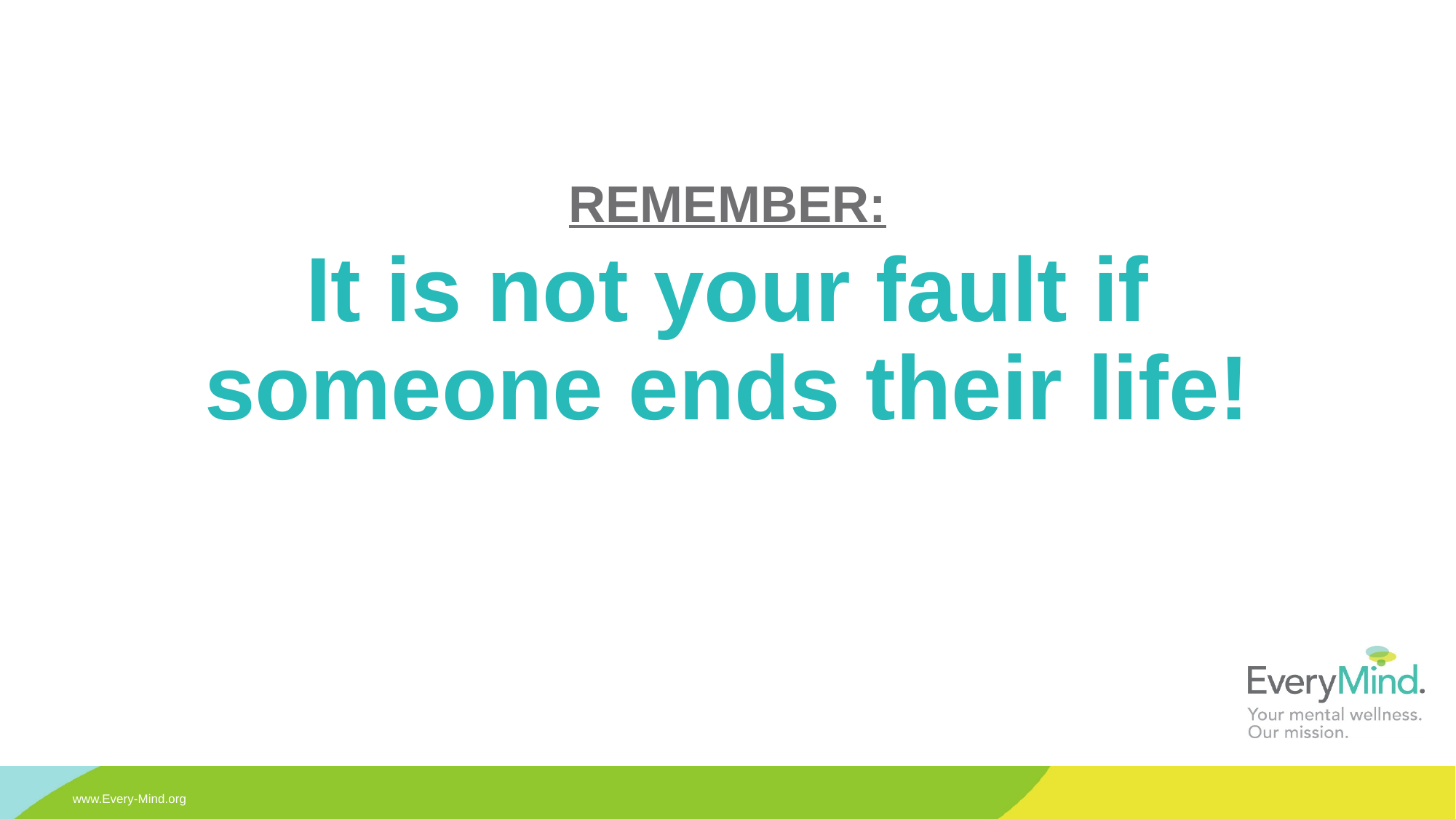

REMEMBER:
It is not your fault if someone ends their life!